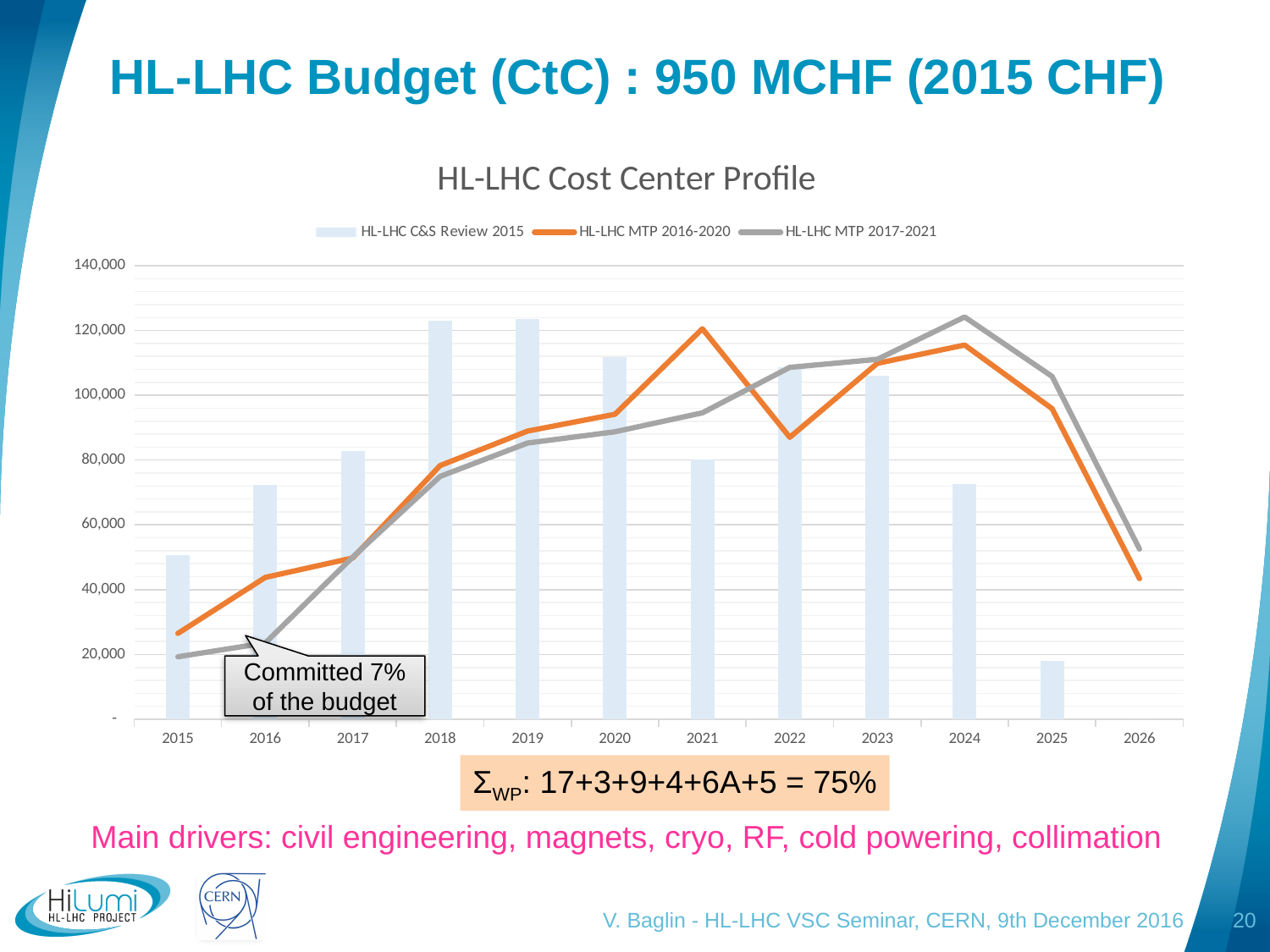

# HL-LHC Budget (CtC) : 950 MCHF (2015 CHF)

### Chart: HL-LHC Cost Center Profile

| Category | HL-LHC C&S Review 2015 | HL-LHC MTP 2016-2020 | HL-LHC MTP 2017-2021 |
|---|---|---|---|
| 2015 | 50687.0 | 26500.0 | 19308.0 |
| 2016 | 72475.0 | 43800.0 | 23567.0 |
| 2017 | 82810.0 | 49800.0 | 50066.0 |
| 2018 | 123047.0 | 78320.0 | 74964.0 |
| 2019 | 123434.0 | 88977.0 | 85291.0 |
| 2020 | 111840.75 | 94172.0 | 88754.0 |
| 2021 | 80081.75 | 120542.0 | 94594.0 |
| 2022 | 108570.75 | 87038.0 | 108643.0 |
| 2023 | 105947.75 | 109868.0 | 111109.0 |
| 2024 | 72479.0 | 115527.0 | 124177.0 |
| 2025 | 18068.0 | 95886.0 | 105850.0 |
| 2026 | 0.0 | 43411.0 | 52547.0 |
Committed 7% of the budget
ΣWP: 17+3+9+4+6A+5 = 75%
Main drivers: civil engineering, magnets, cryo, RF, cold powering, collimation
V. Baglin - HL-LHC VSC Seminar, CERN, 9th December 2016
20